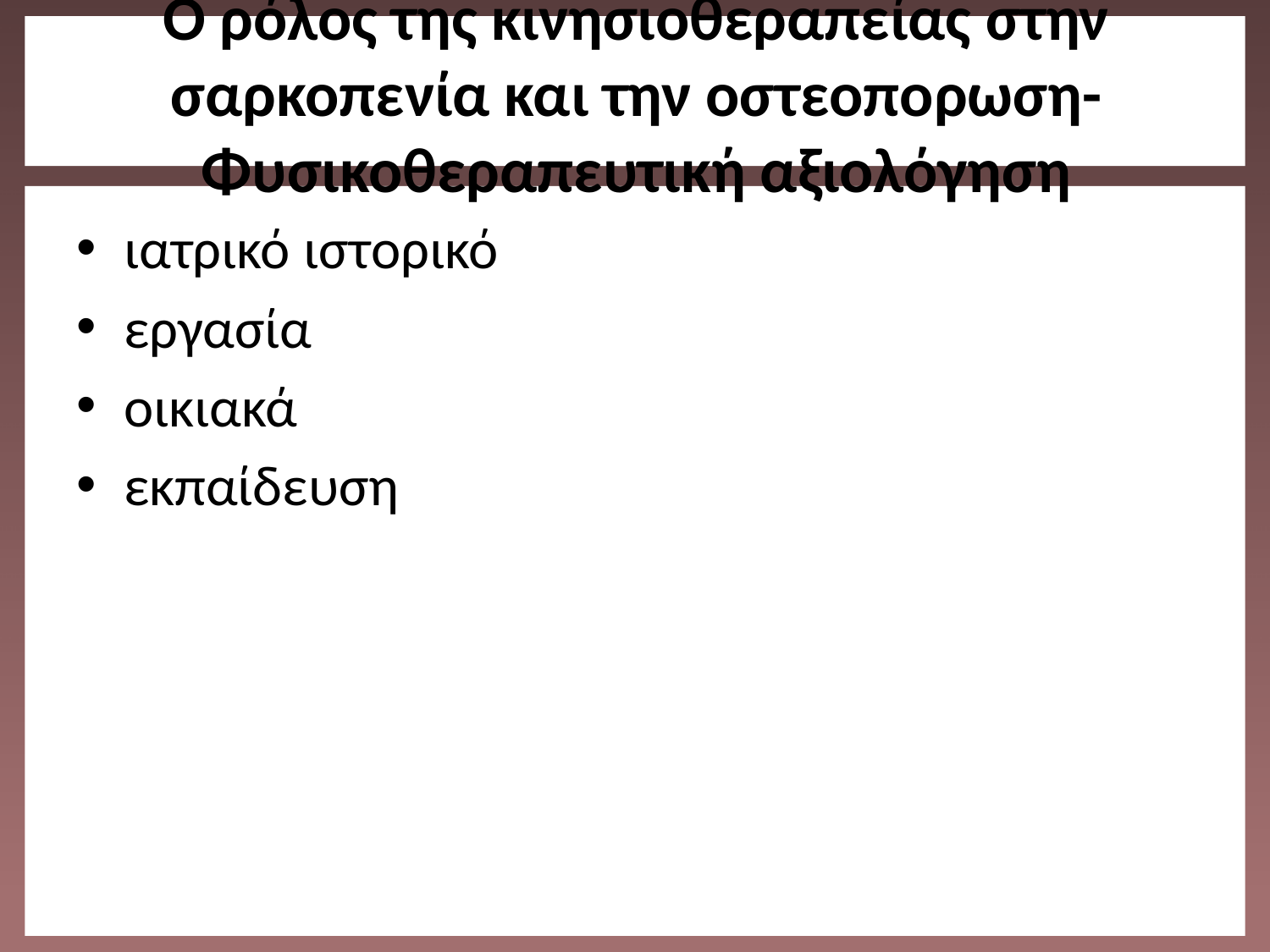

# O ρόλος της κινησιοθεραπείας στην σαρκοπενία και την οστεοπορωση-Φυσικοθεραπευτική αξιολόγηση
ιατρικό ιστορικό
εργασία
οικιακά
εκπαίδευση

Κληρονομικότητα
διατροφή
κάπνισμα
αλκοόλ